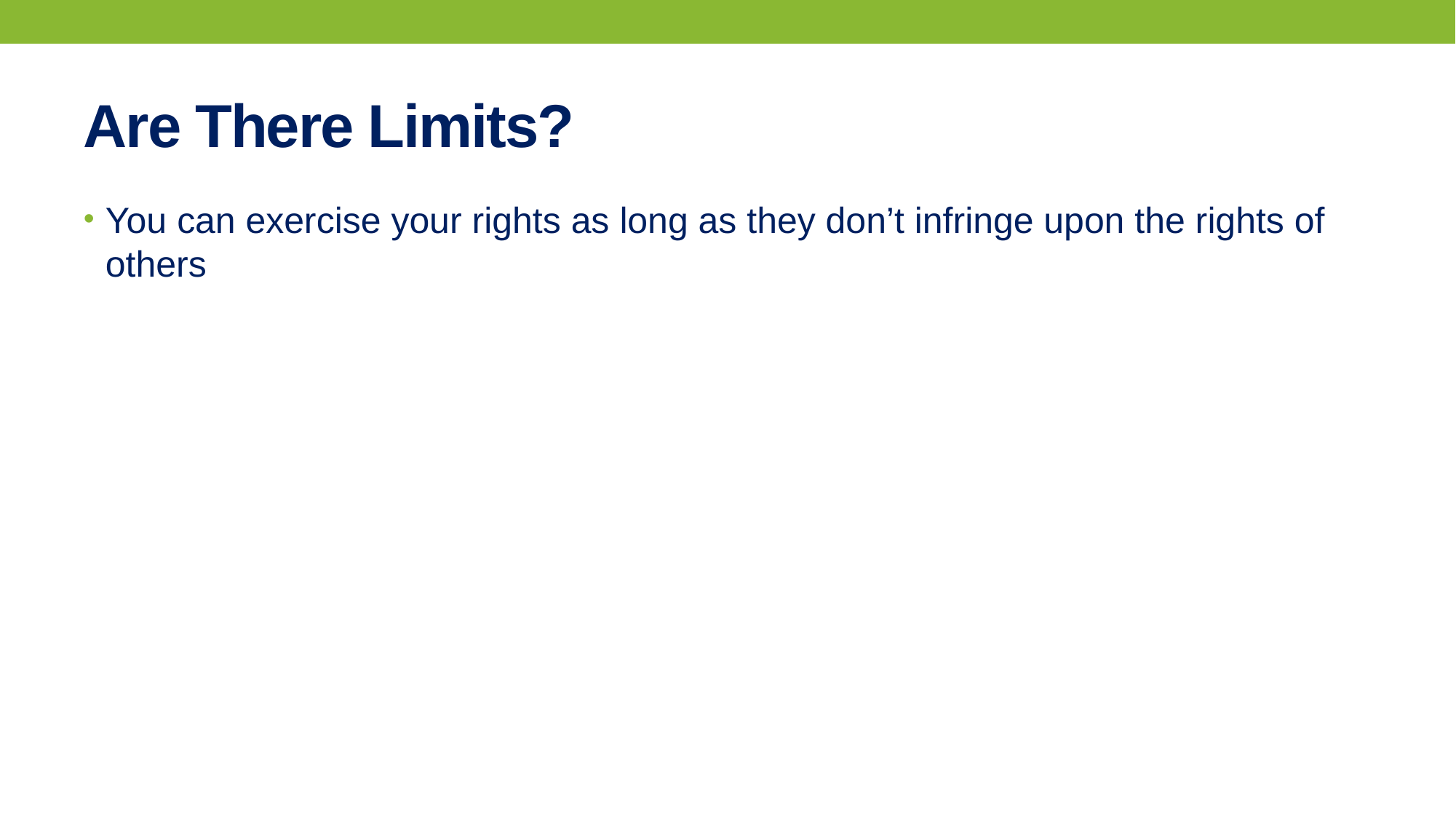

# Are There Limits?
You can exercise your rights as long as they don’t infringe upon the rights of others